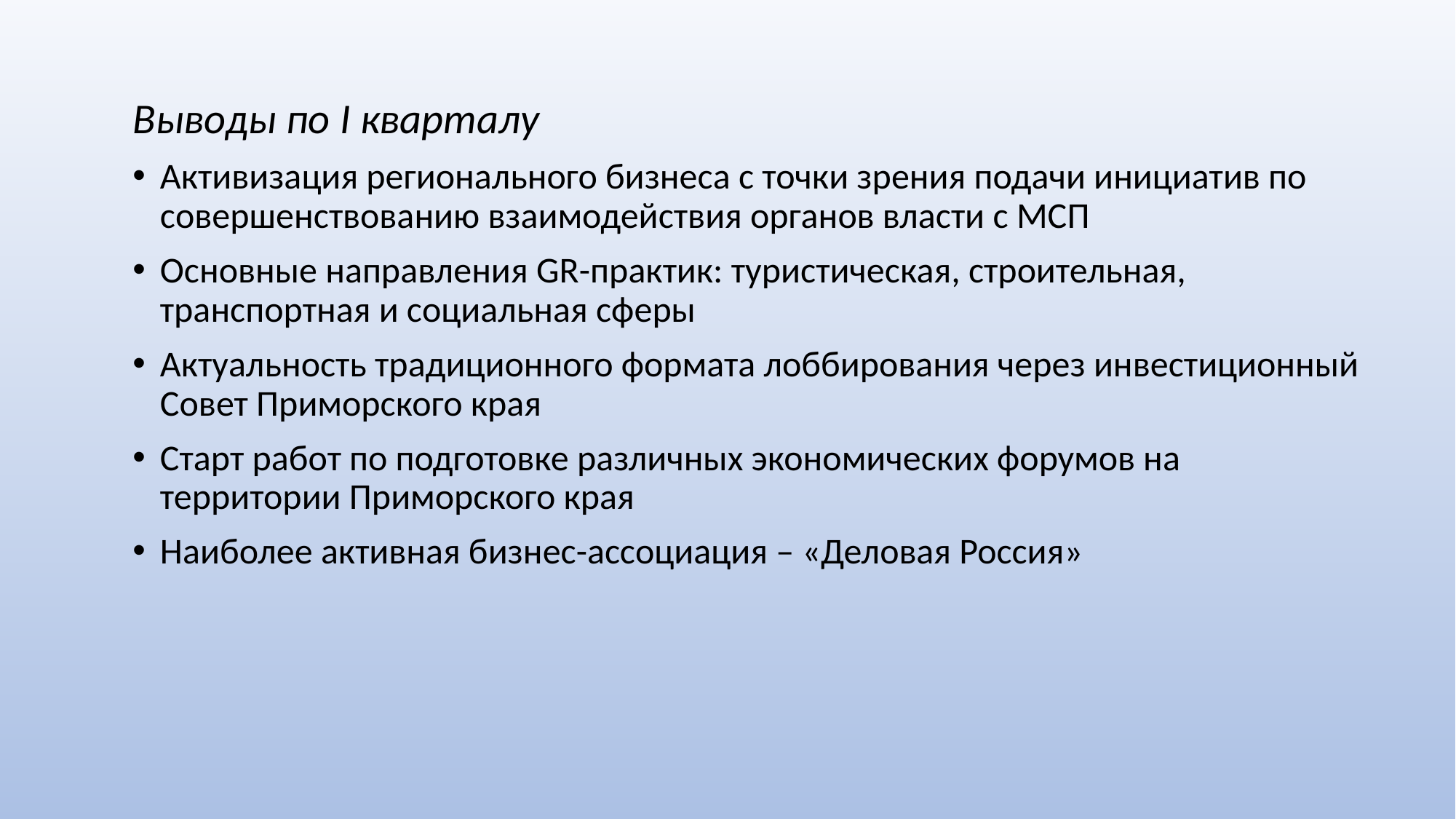

Выводы по I кварталу
Активизация регионального бизнеса с точки зрения подачи инициатив по совершенствованию взаимодействия органов власти с МСП
Основные направления GR-практик: туристическая, строительная, транспортная и социальная сферы
Актуальность традиционного формата лоббирования через инвестиционный Совет Приморского края
Старт работ по подготовке различных экономических форумов на территории Приморского края
Наиболее активная бизнес-ассоциация – «Деловая Россия»